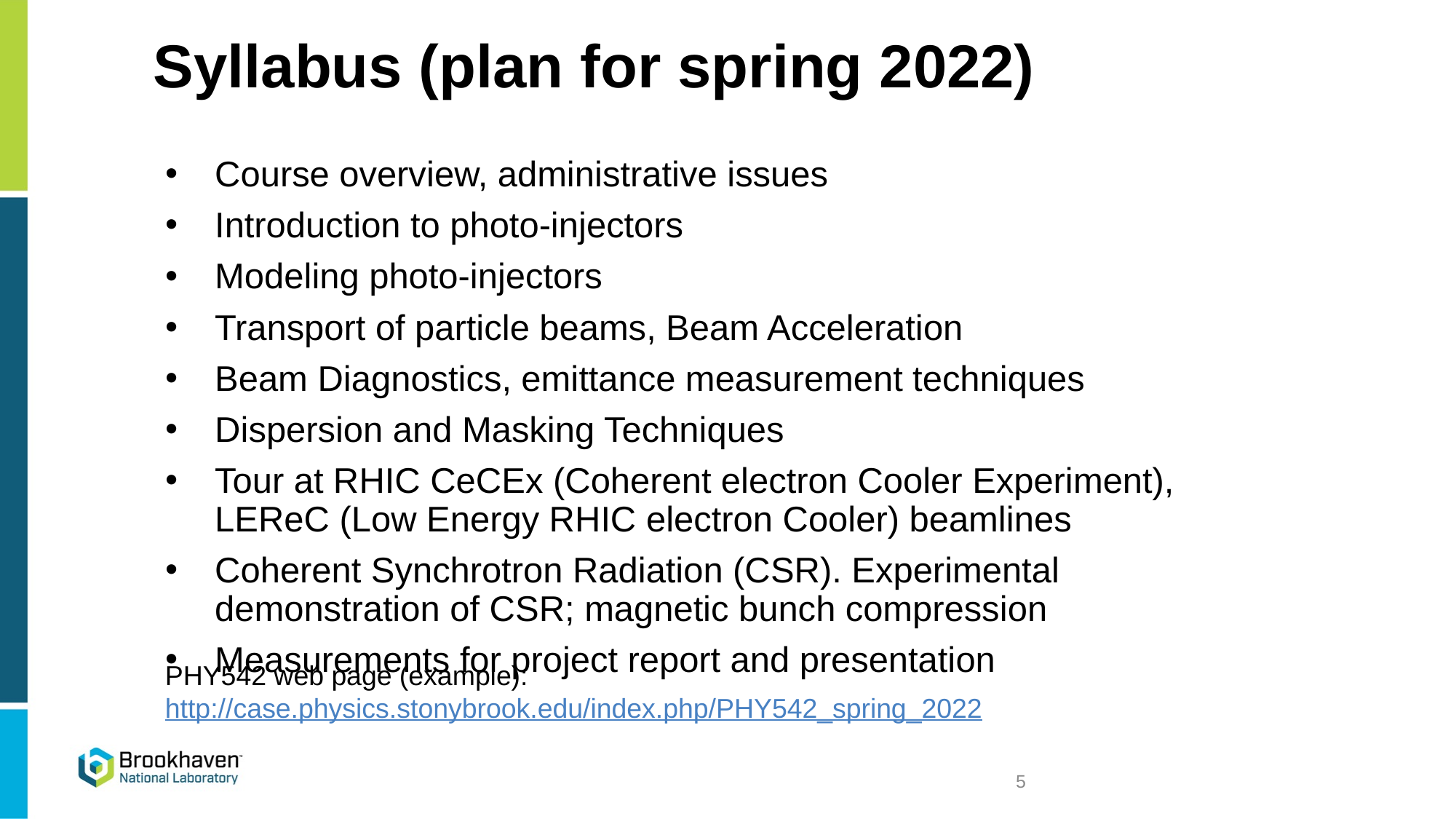

# Syllabus (plan for spring 2022)
Course overview, administrative issues
Introduction to photo-injectors
Modeling photo-injectors
Transport of particle beams, Beam Acceleration
Beam Diagnostics, emittance measurement techniques
Dispersion and Masking Techniques
Tour at RHIC CeCEx (Coherent electron Cooler Experiment), LEReC (Low Energy RHIC electron Cooler) beamlines
Coherent Synchrotron Radiation (CSR). Experimental demonstration of CSR; magnetic bunch compression
Measurements for project report and presentation
PHY542 web page (example):
http://case.physics.stonybrook.edu/index.php/PHY542_spring_2022
5